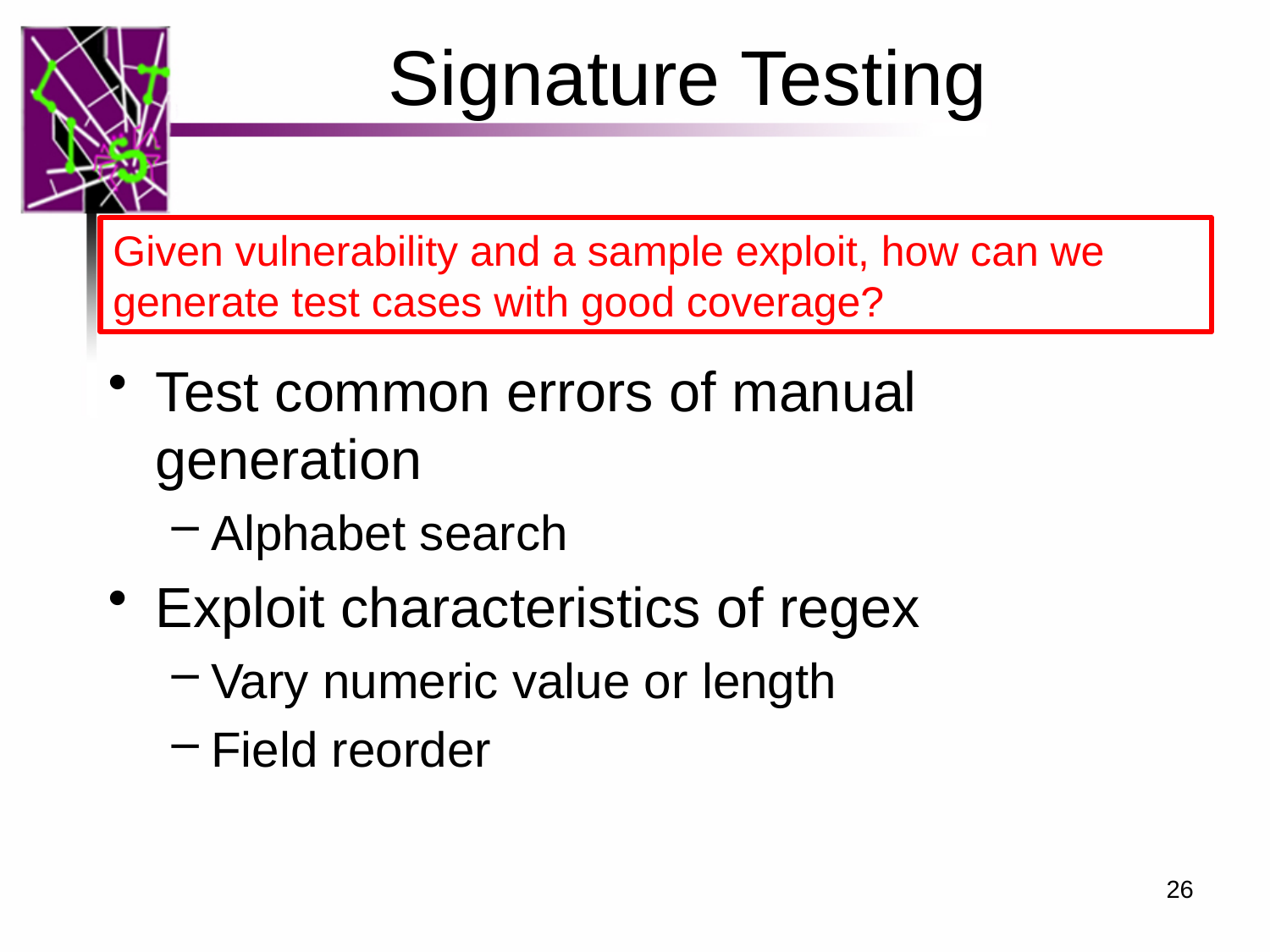

# Signature Testing
Given vulnerability and a sample exploit, how can we generate test cases with good coverage?
Test common errors of manual generation
Alphabet search
Exploit characteristics of regex
Vary numeric value or length
Field reorder
26